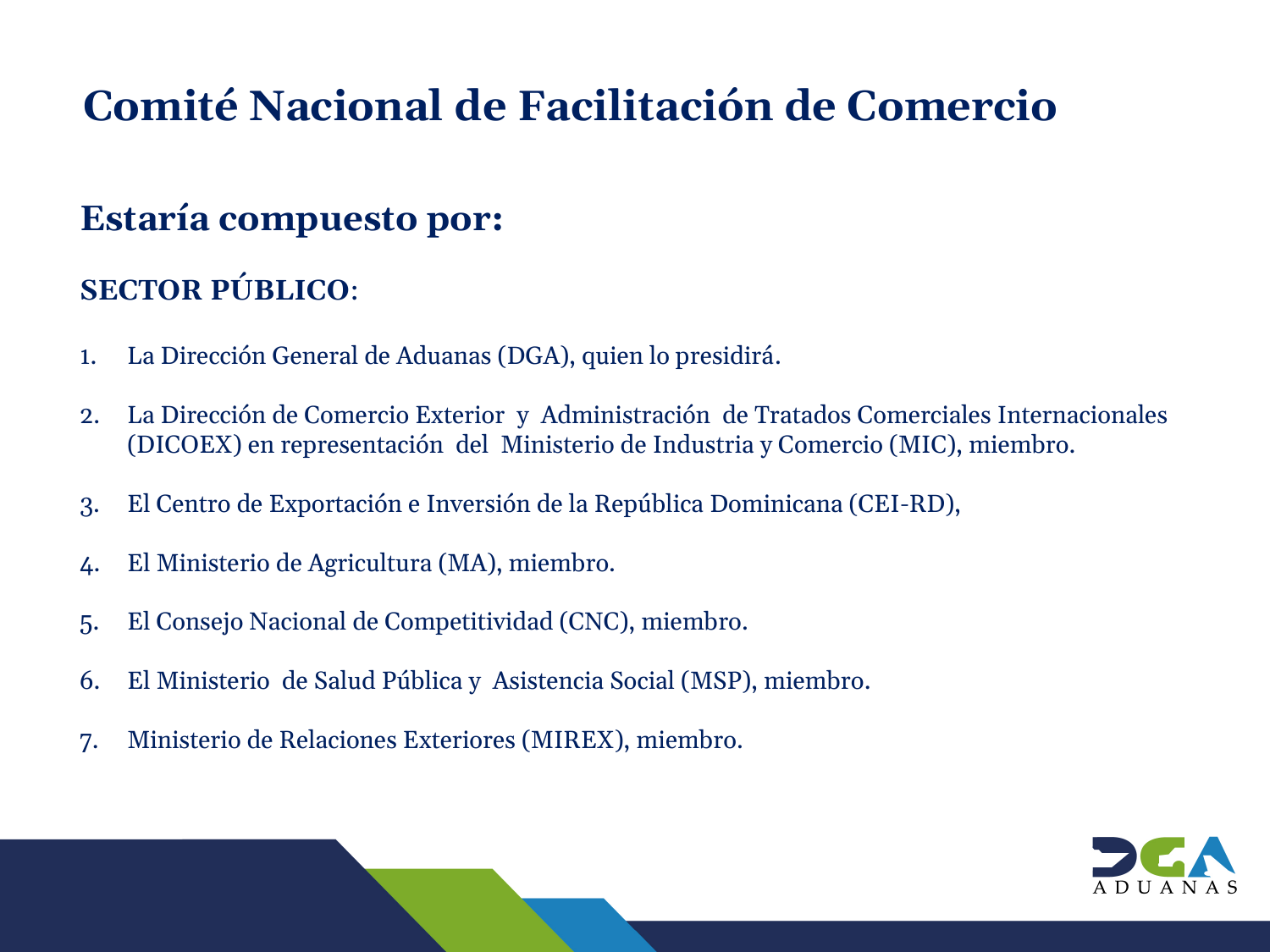

Comité Nacional de Facilitación de Comercio

Estaría compuesto por:

SECTOR PÚBLICO:

La Dirección General de Aduanas (DGA), quien lo presidirá.

La Dirección de Comercio Exterior  y  Administración  de Tratados Comerciales Internacionales (DICOEX) en representación  del  Ministerio de Industria y Comercio (MIC), miembro.

El Centro de Exportación e Inversión de la República Dominicana (CEI-RD),

El Ministerio de Agricultura (MA), miembro.

El Consejo Nacional de Competitividad (CNC), miembro.

El Ministerio  de Salud Pública y  Asistencia Social (MSP), miembro.

Ministerio de Relaciones Exteriores (MIREX), miembro.